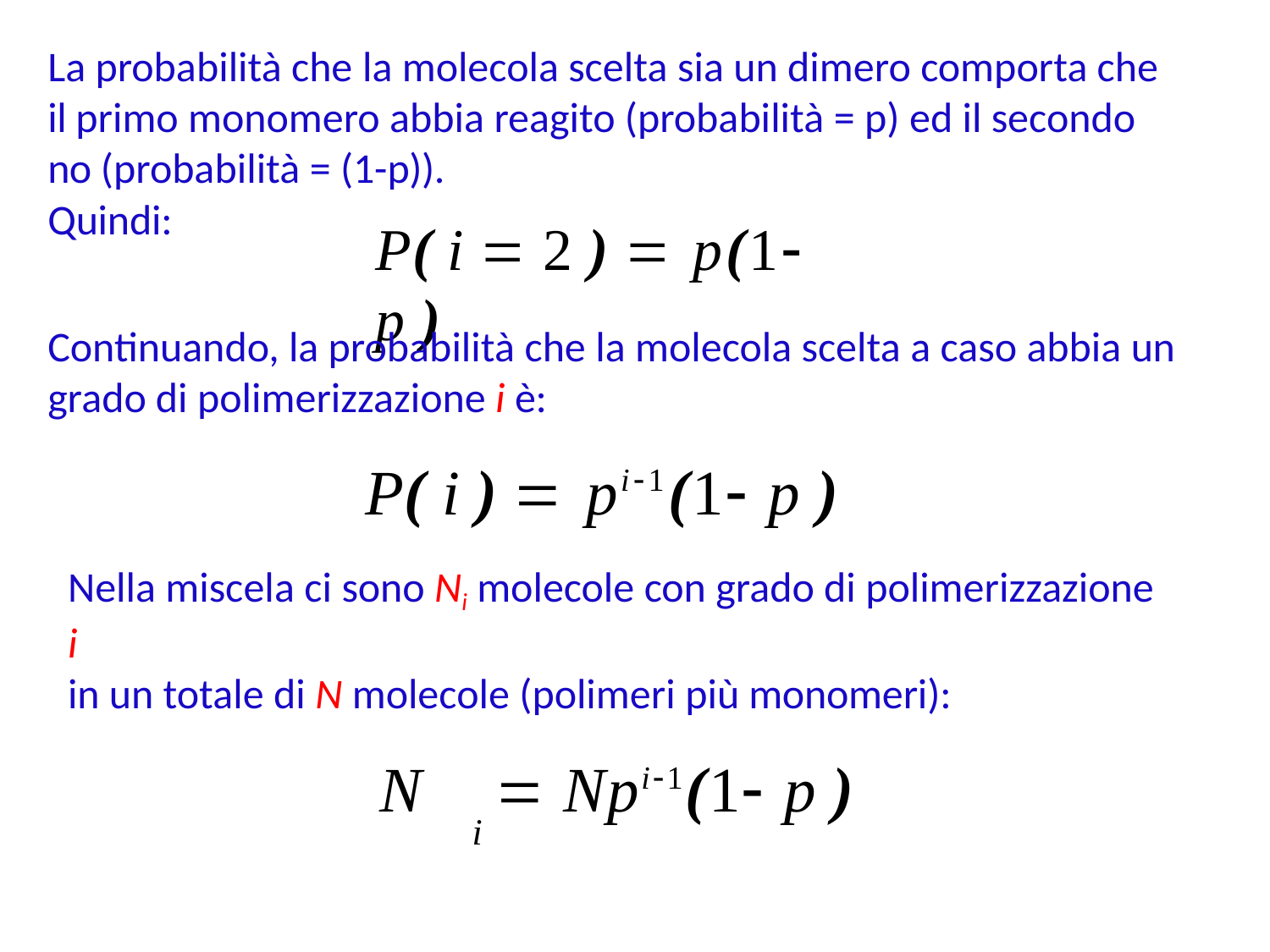

La probabilità che la molecola scelta sia un dimero comporta che il primo monomero abbia reagito (probabilità = p) ed il secondo no (probabilità = (1-p)).
Quindi:
P( i = 2 ) = p(1− p )
Continuando, la probabilità che la molecola scelta a caso abbia un grado di polimerizzazione i è:
P( i ) = pi−1(1− p )
Nella miscela ci sono Ni molecole con grado di polimerizzazione i
in un totale di N molecole (polimeri più monomeri):

N	= Npi−1(1− p )
i